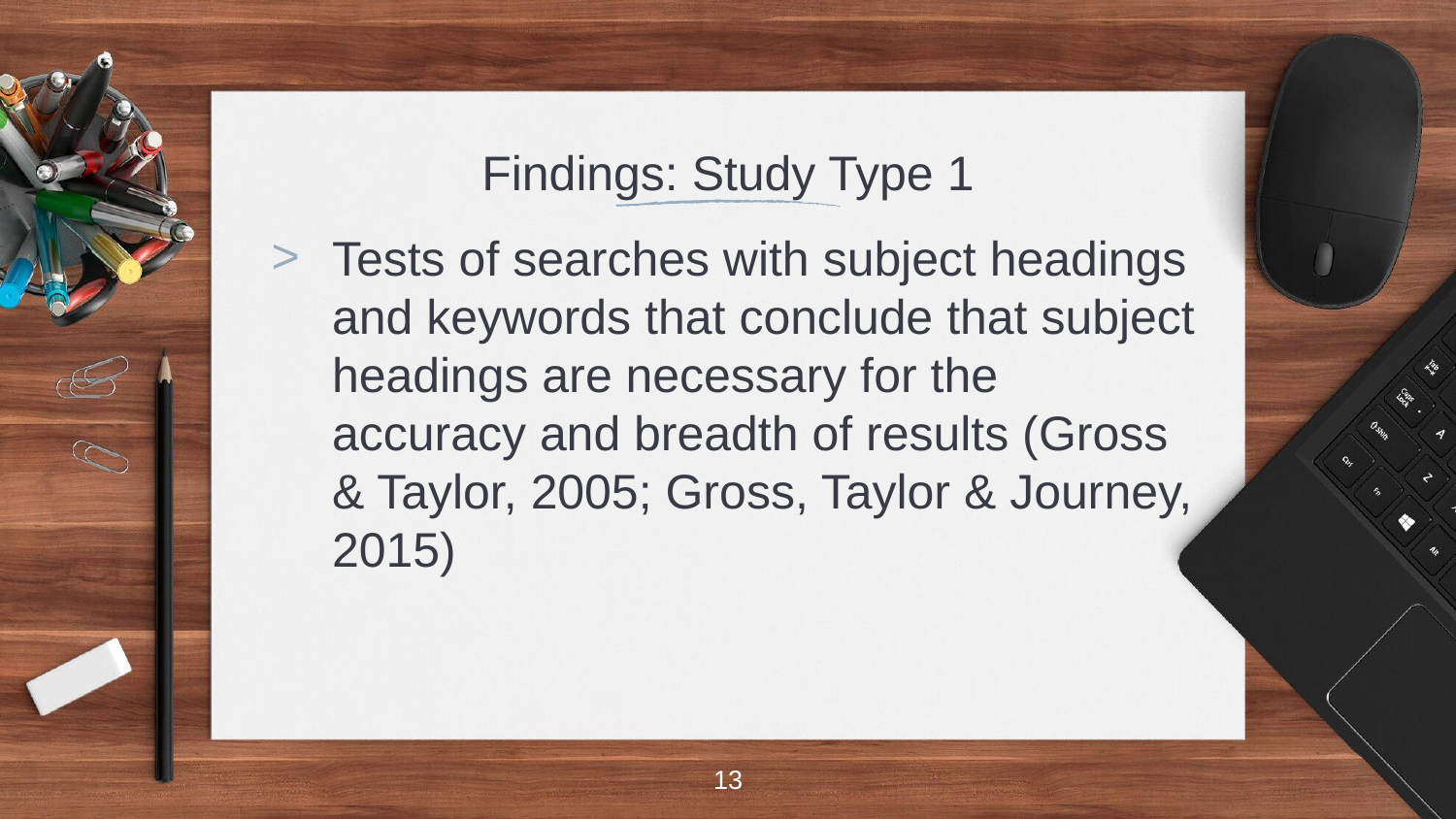

# Findings: Study Type 1
Tests of searches with subject headings and keywords that conclude that subject headings are necessary for the accuracy and breadth of results (Gross & Taylor, 2005; Gross, Taylor & Journey, 2015)
13